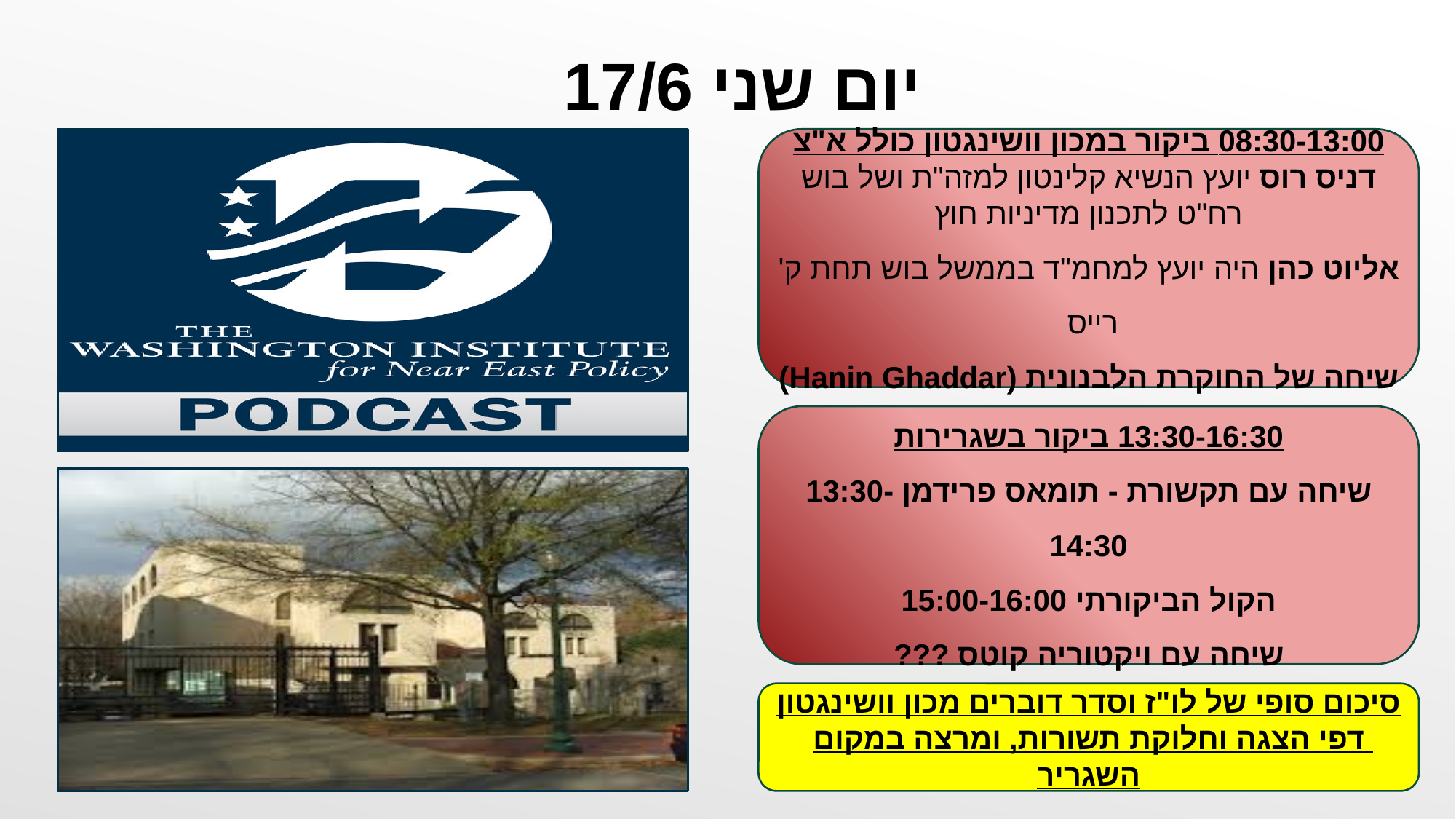

יום שני 17/6

08:30-13:00 ביקור במכון וושינגטון כולל א"צ
דניס רוס יועץ הנשיא קלינטון למזה"ת ושל בוש רח"ט לתכנון מדיניות חוץ
אליוט כהן היה יועץ למחמ"ד בממשל בוש תחת ק' רייס
שיחה של החוקרת הלבנונית (Hanin Ghaddar)
13:30-16:30 ביקור בשגרירות
שיחה עם תקשורת - תומאס פרידמן 13:30-14:30
הקול הביקורתי 15:00-16:00
שיחה עם ויקטוריה קוטס ???
סיכום סופי של לו"ז וסדר דוברים מכון וושינגטון
דפי הצגה וחלוקת תשורות, ומרצה במקום השגריר